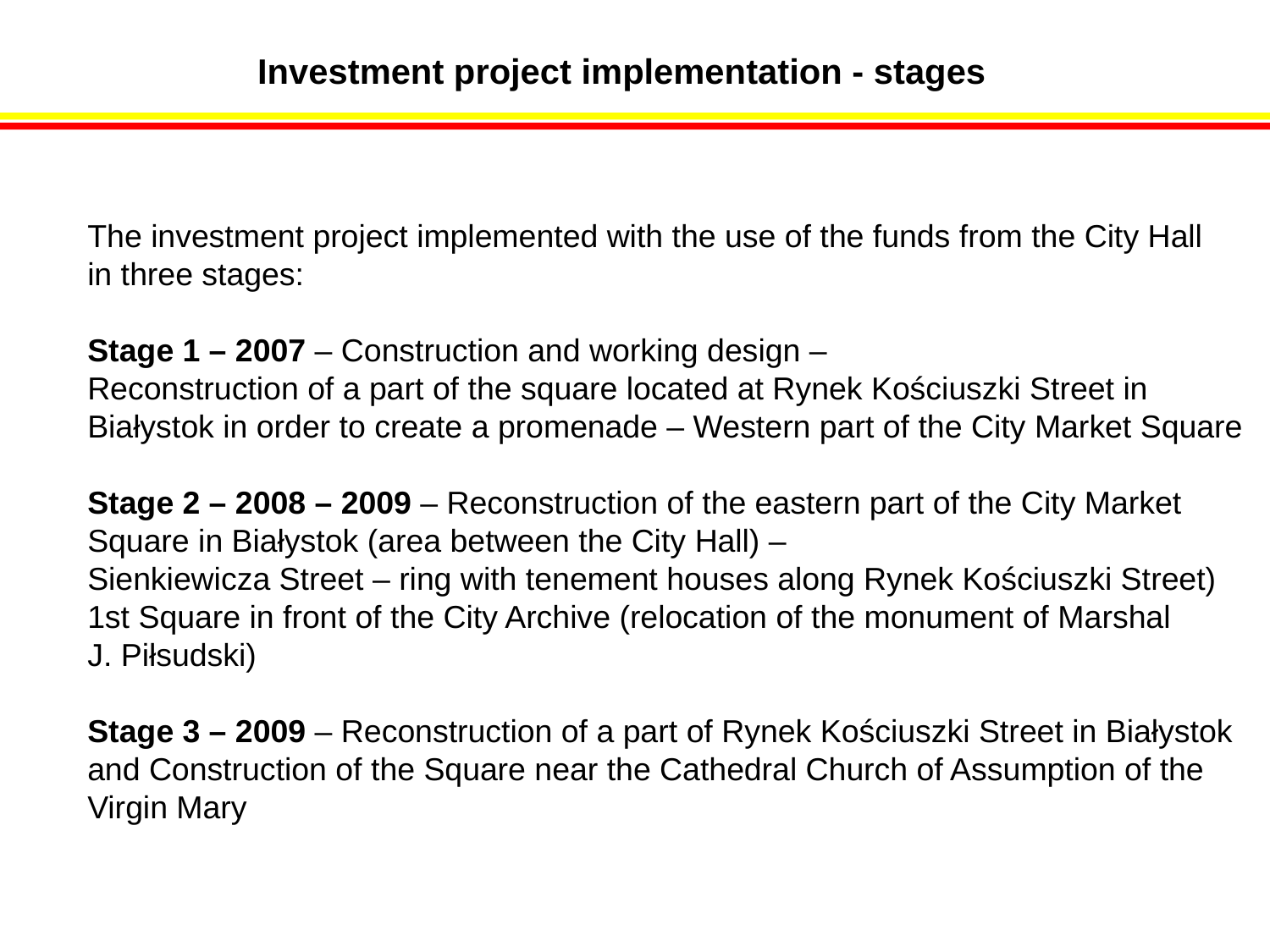

Investment project implementation - stages

The investment project implemented with the use of the funds from the City Hall
in three stages:

Stage 1 – 2007 – Construction and working design –
Reconstruction of a part of the square located at Rynek Kościuszki Street in
Białystok in order to create a promenade – Western part of the City Market Square

Stage 2 – 2008 – 2009 – Reconstruction of the eastern part of the City Market
Square in Białystok (area between the City Hall) –
Sienkiewicza Street – ring with tenement houses along Rynek Kościuszki Street)
1st Square in front of the City Archive (relocation of the monument of Marshal
J. Piłsudski)

Stage 3 – 2009 – Reconstruction of a part of Rynek Kościuszki Street in Białystok
and Construction of the Square near the Cathedral Church of Assumption of the
Virgin Mary